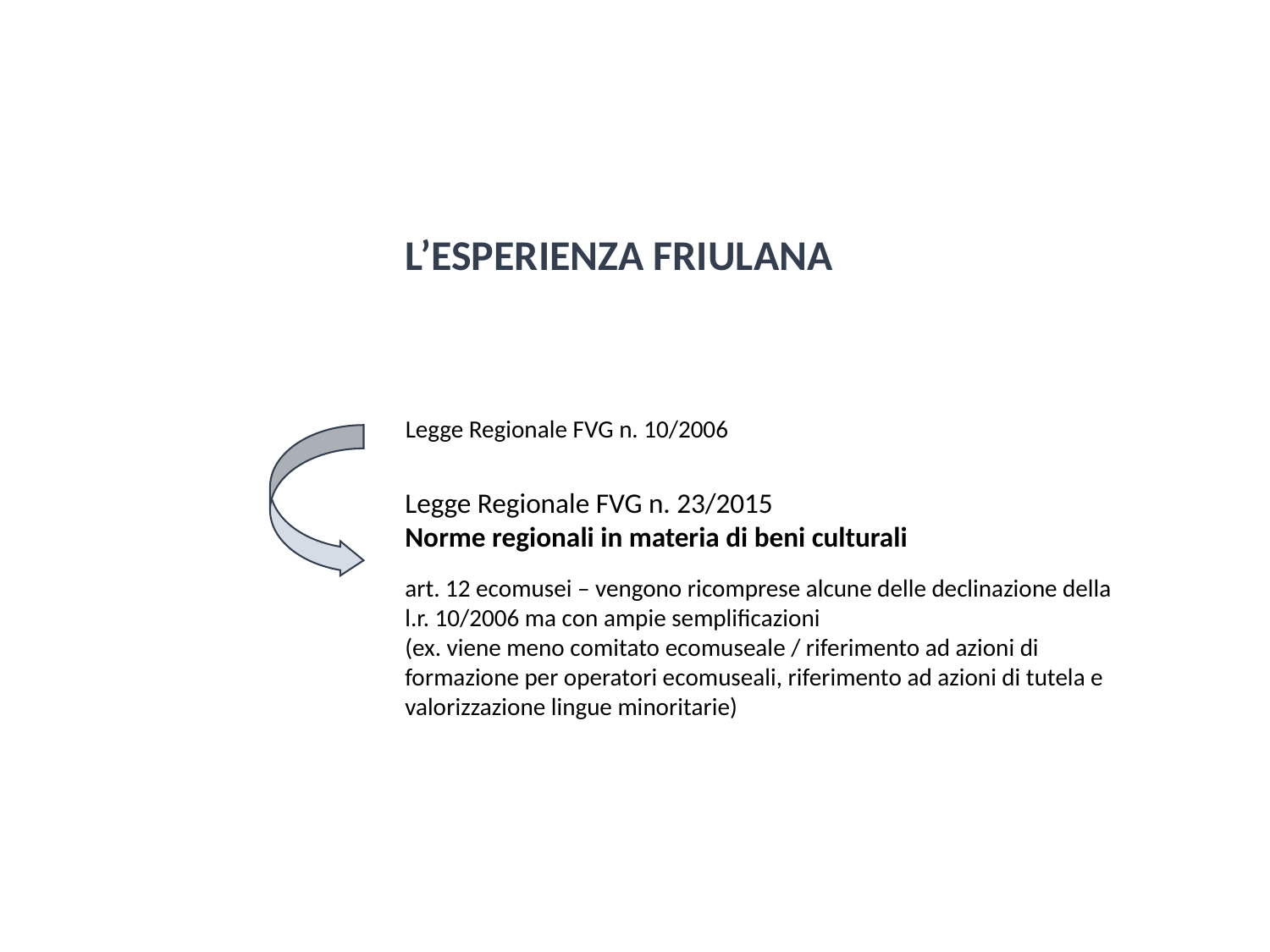

L’esperienza friulana
Legge Regionale FVG n. 10/2006

Legge Regionale FVG n. 23/2015
Norme regionali in materia di beni culturali

art. 12 ecomusei – vengono ricomprese alcune delle declinazione della l.r. 10/2006 ma con ampie semplificazioni
(ex. viene meno comitato ecomuseale / riferimento ad azioni di formazione per operatori ecomuseali, riferimento ad azioni di tutela e valorizzazione lingue minoritarie)